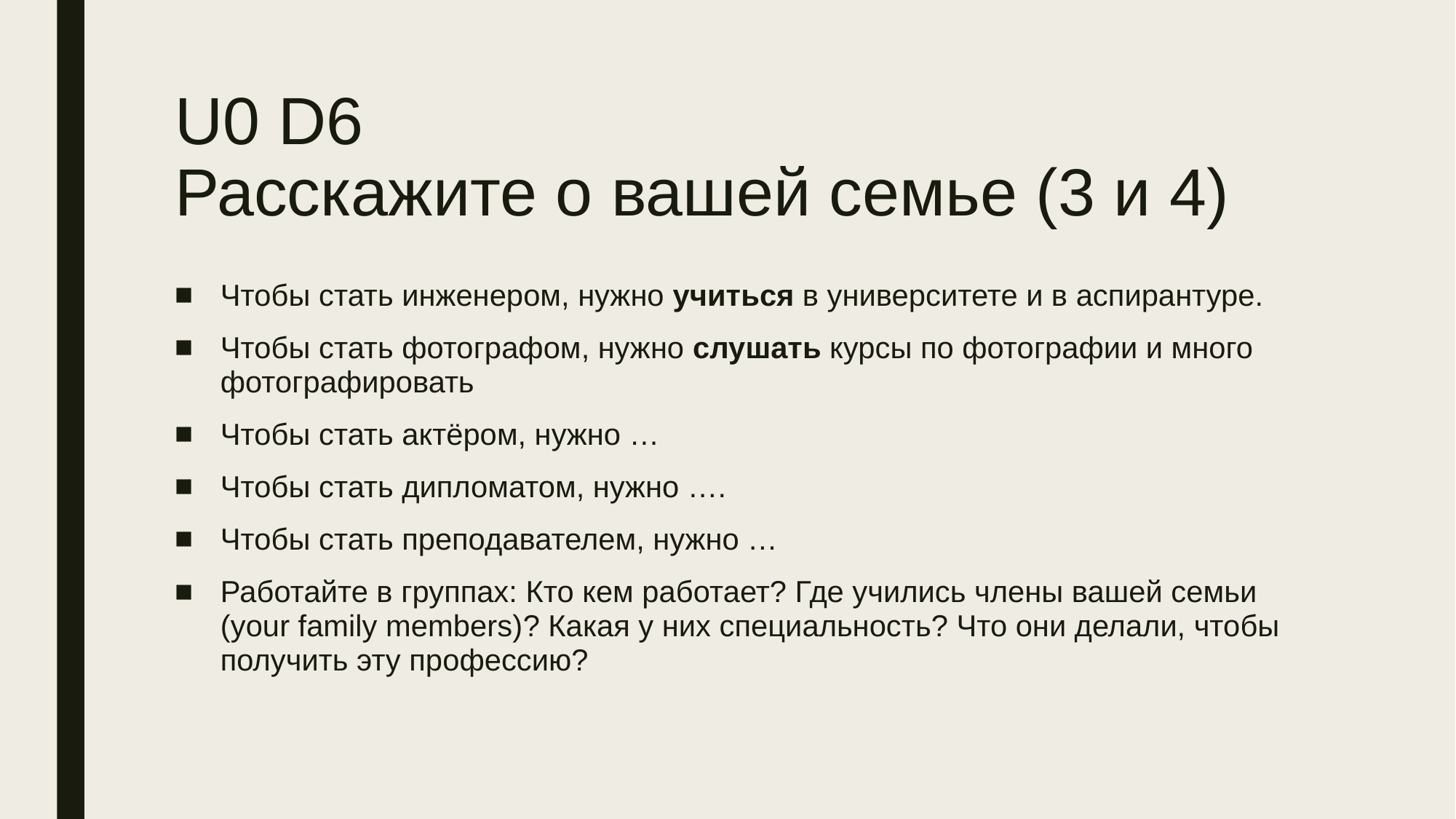

# U0 D6 Расскажите о вашей семье (3 и 4)
Чтобы стать инженером, нужно учиться в университете и в аспирантуре.
Чтобы стать фотографом, нужно слушать курсы по фотографии и много фотографировать
Чтобы стать актёром, нужно …
Чтобы стать дипломатом, нужно ….
Чтобы стать преподавателем, нужно …
Работайте в группах: Кто кем работает? Где учились члены вашей семьи (your family members)? Какая у них специальность? Что они делали, чтобы получить эту профессию?